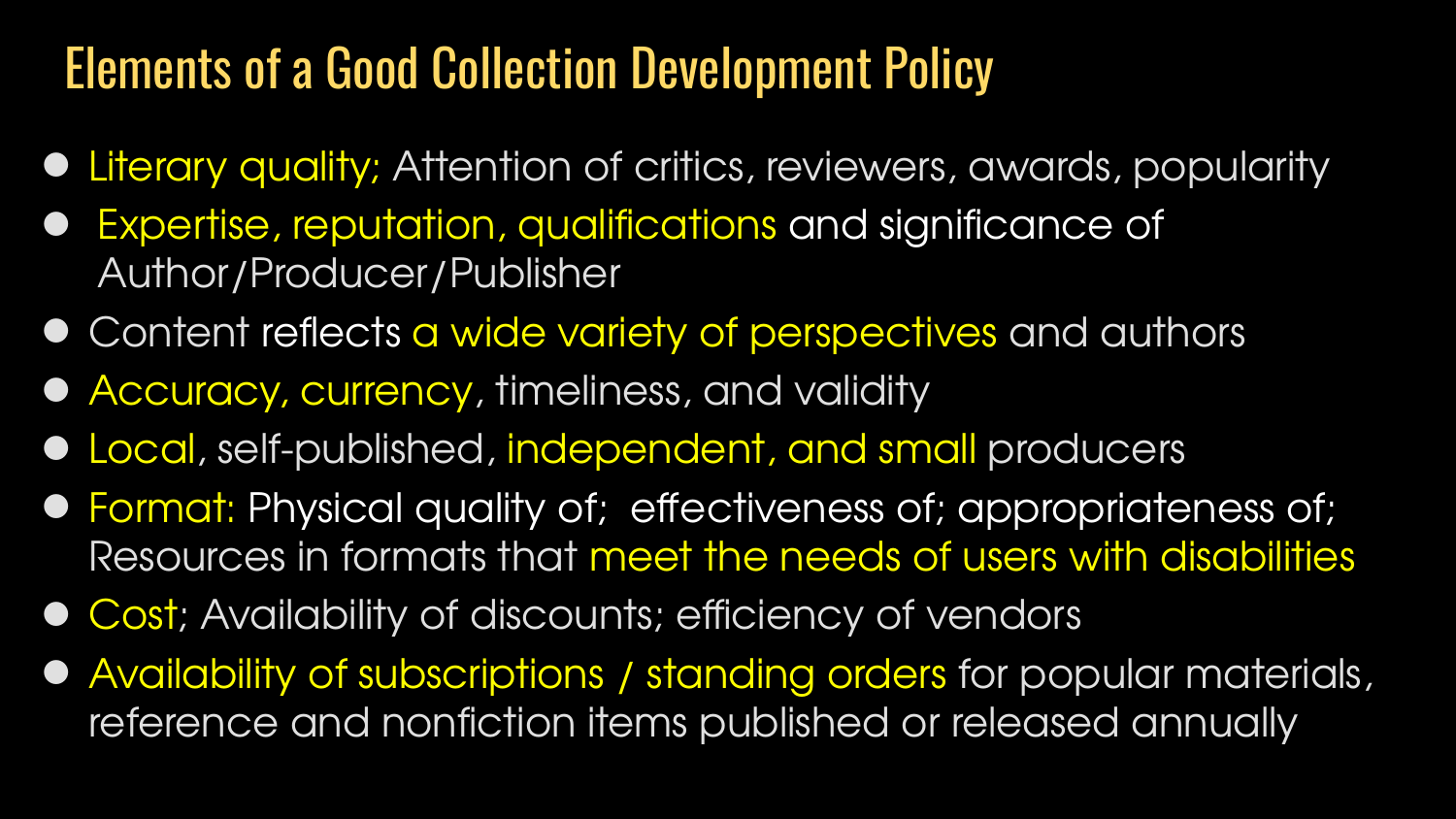

# Elements of a Good Collection Development Policy
Literary quality; Attention of critics, reviewers, awards, popularity
Expertise, reputation, qualifications and significance of Author/Producer/Publisher
Content reflects a wide variety of perspectives and authors
Accuracy, currency, timeliness, and validity
Local, self-published, independent, and small producers
Format: Physical quality of;  effectiveness of; appropriateness of; Resources in formats that meet the needs of users with disabilities
Cost; Availability of discounts; efficiency of vendors
Availability of subscriptions / standing orders for popular materials, reference and nonfiction items published or released annually